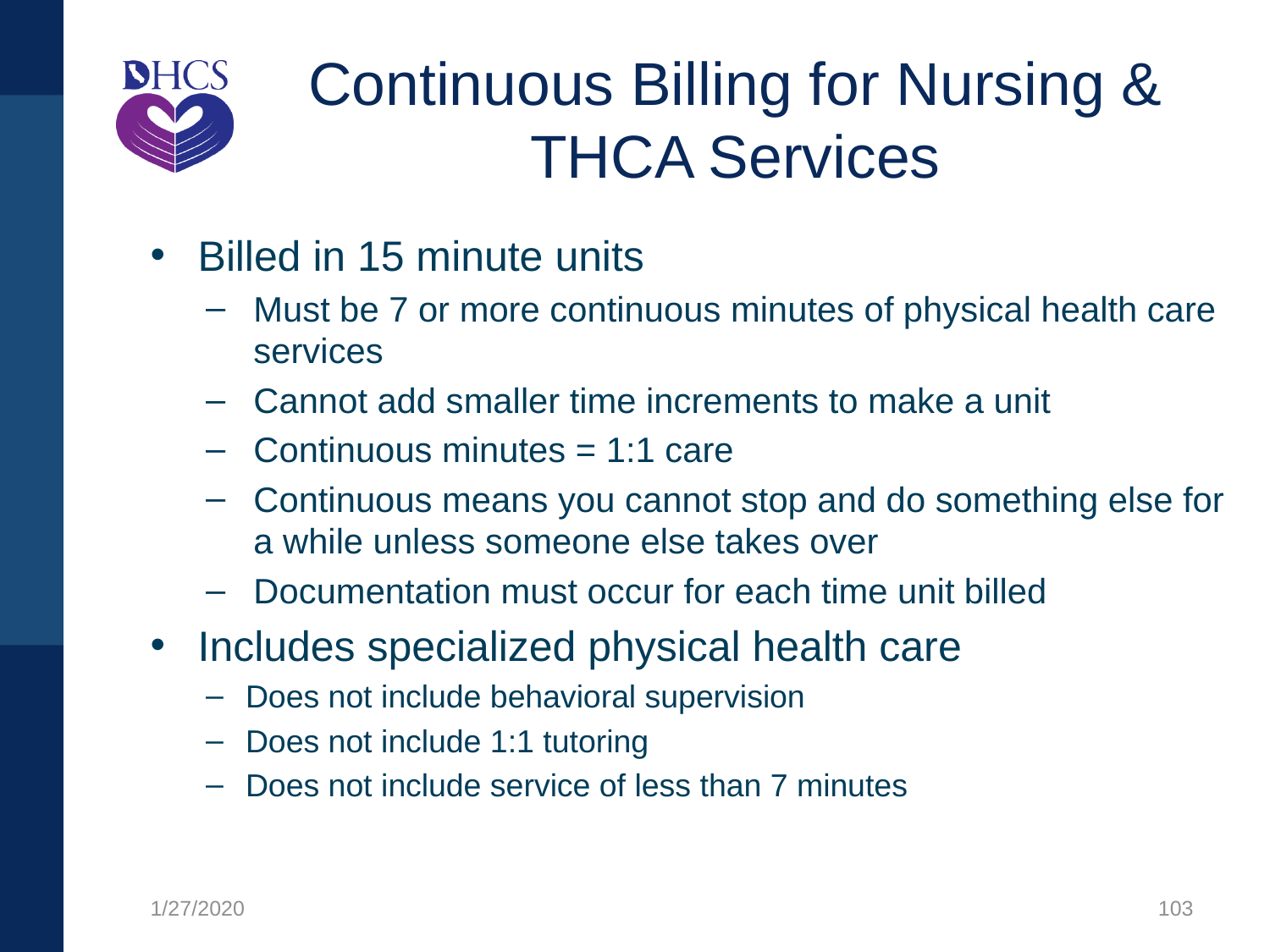

# Continuous Billing for Nursing & THCA Services
Billed in 15 minute units
Must be 7 or more continuous minutes of physical health care services
Cannot add smaller time increments to make a unit
Continuous minutes = 1:1 care
Continuous means you cannot stop and do something else for a while unless someone else takes over
Documentation must occur for each time unit billed
Includes specialized physical health care
Does not include behavioral supervision
Does not include 1:1 tutoring
Does not include service of less than 7 minutes

1/27/2020
103